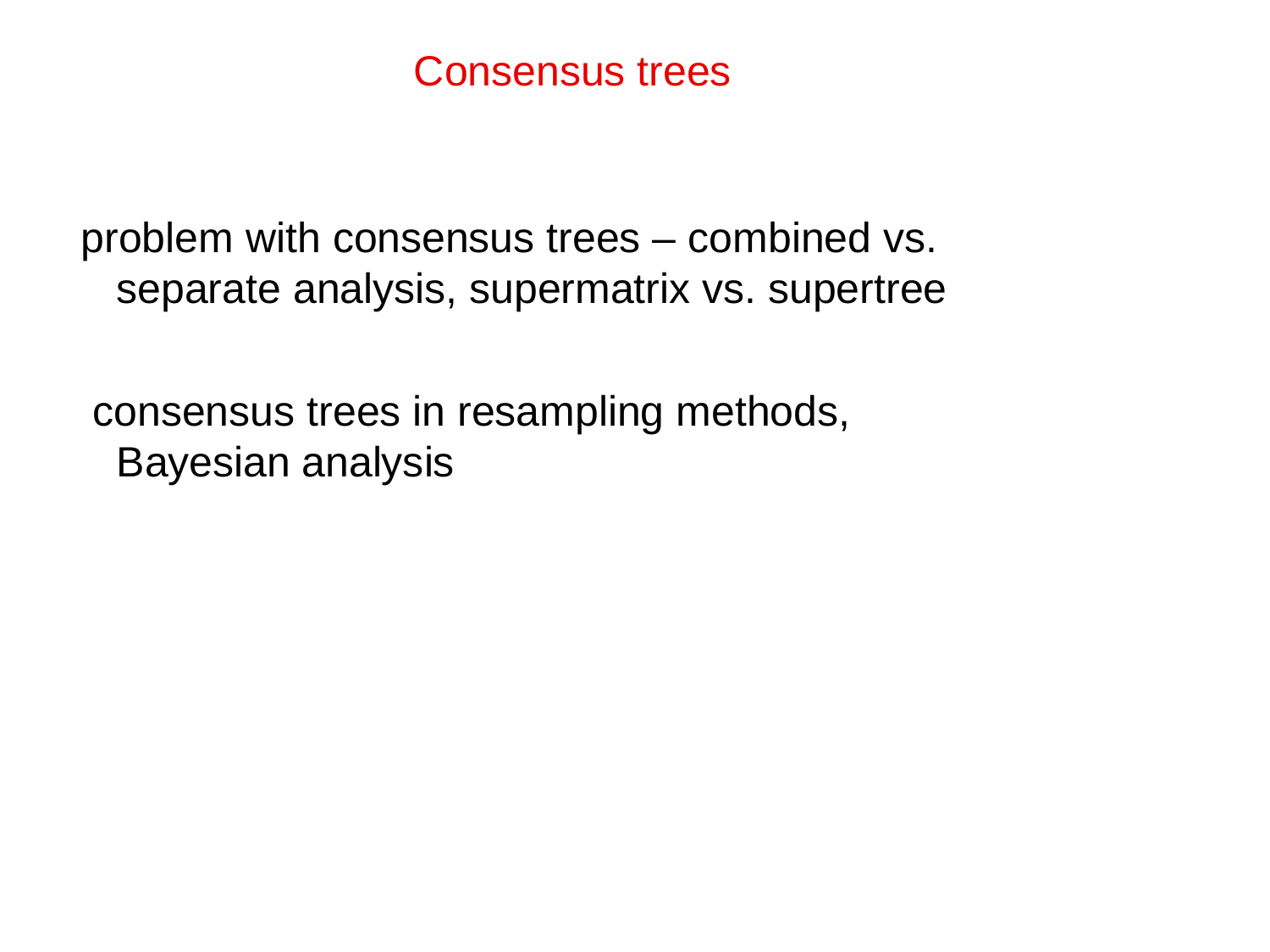

Consensus trees
problem with consensus trees – combined vs.
   separate analysis, supermatrix vs. supertree

 consensus trees in resampling methods,
   Bayesian analysis